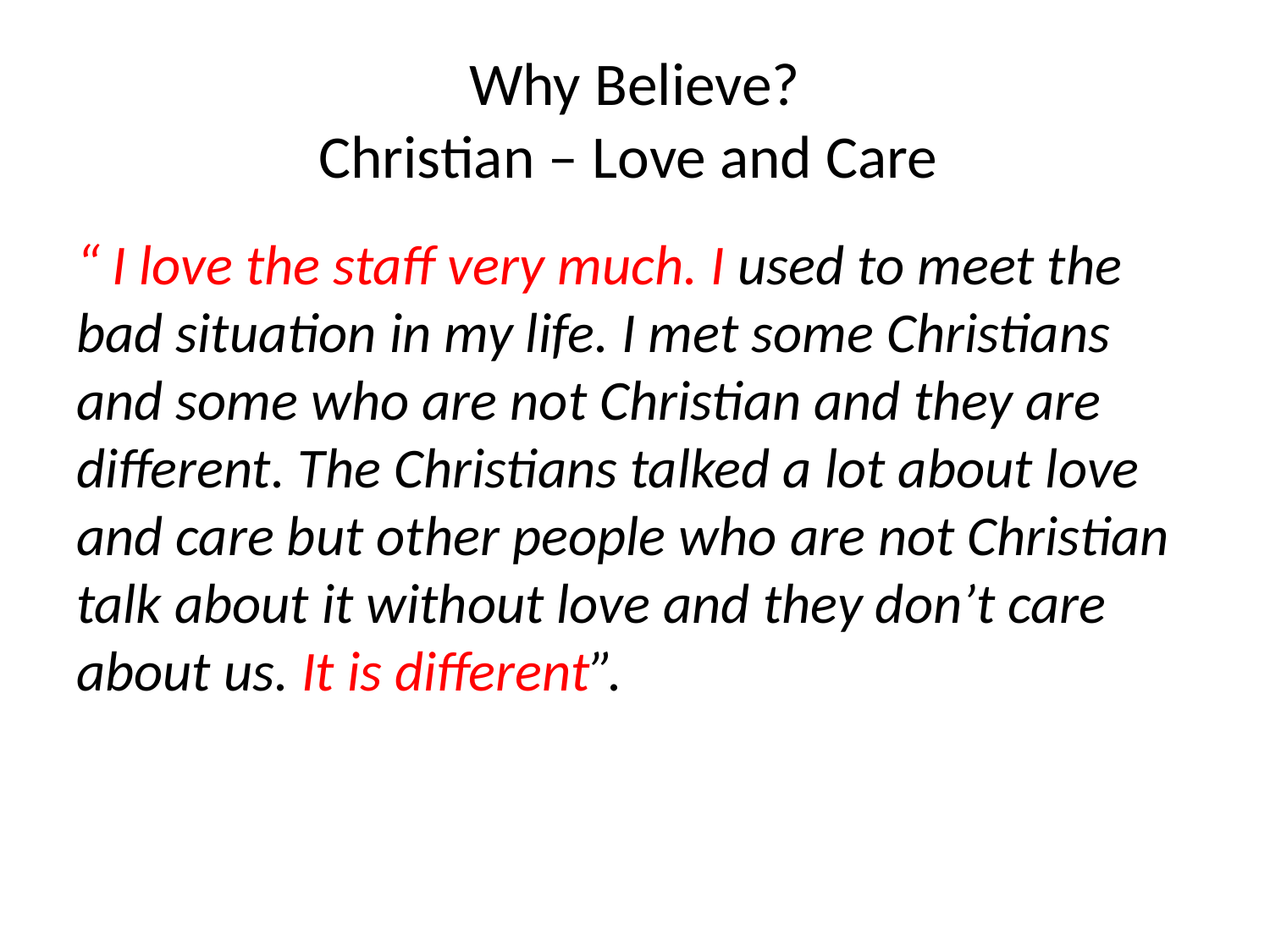

# Why Believe? Christian – Love and Care
“ I love the staff very much. I used to meet the bad situation in my life. I met some Christians and some who are not Christian and they are different. The Christians talked a lot about love and care but other people who are not Christian talk about it without love and they don’t care about us. It is different”.